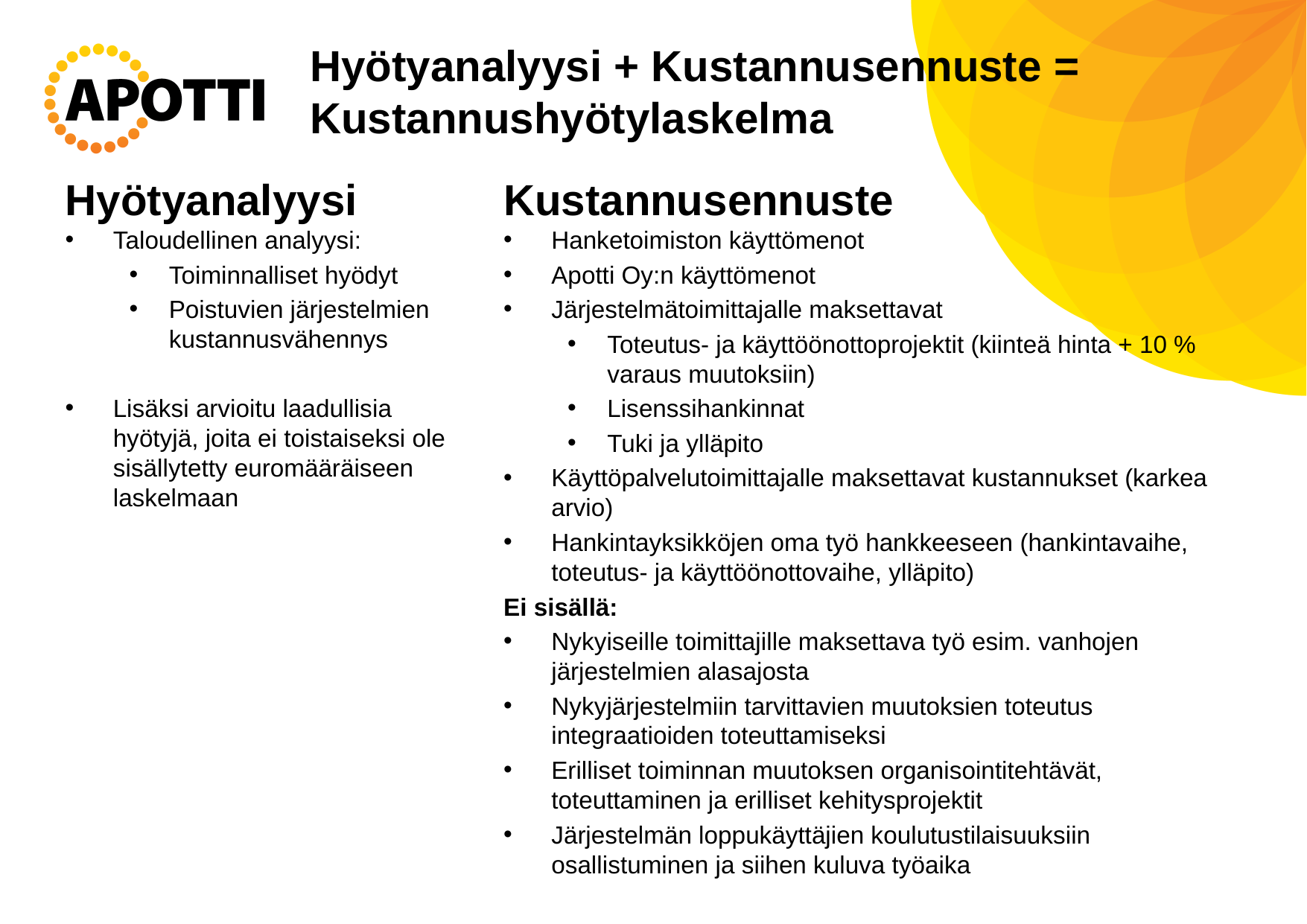

# Hyötyanalyysi + Kustannusennuste = Kustannushyötylaskelma
Hyötyanalyysi
Kustannusennuste
Taloudellinen analyysi:
Toiminnalliset hyödyt
Poistuvien järjestelmien kustannusvähennys

Lisäksi arvioitu laadullisia hyötyjä, joita ei toistaiseksi ole sisällytetty euromääräiseen laskelmaan
Hanketoimiston käyttömenot
Apotti Oy:n käyttömenot
Järjestelmätoimittajalle maksettavat
Toteutus- ja käyttöönottoprojektit (kiinteä hinta + 10 % varaus muutoksiin)
Lisenssihankinnat
Tuki ja ylläpito
Käyttöpalvelutoimittajalle maksettavat kustannukset (karkea arvio)
Hankintayksikköjen oma työ hankkeeseen (hankintavaihe, toteutus- ja käyttöönottovaihe, ylläpito)
Ei sisällä:
Nykyiseille toimittajille maksettava työ esim. vanhojen järjestelmien alasajosta
Nykyjärjestelmiin tarvittavien muutoksien toteutus integraatioiden toteuttamiseksi
Erilliset toiminnan muutoksen organisointitehtävät, toteuttaminen ja erilliset kehitysprojektit
Järjestelmän loppukäyttäjien koulutustilaisuuksiin osallistuminen ja siihen kuluva työaika